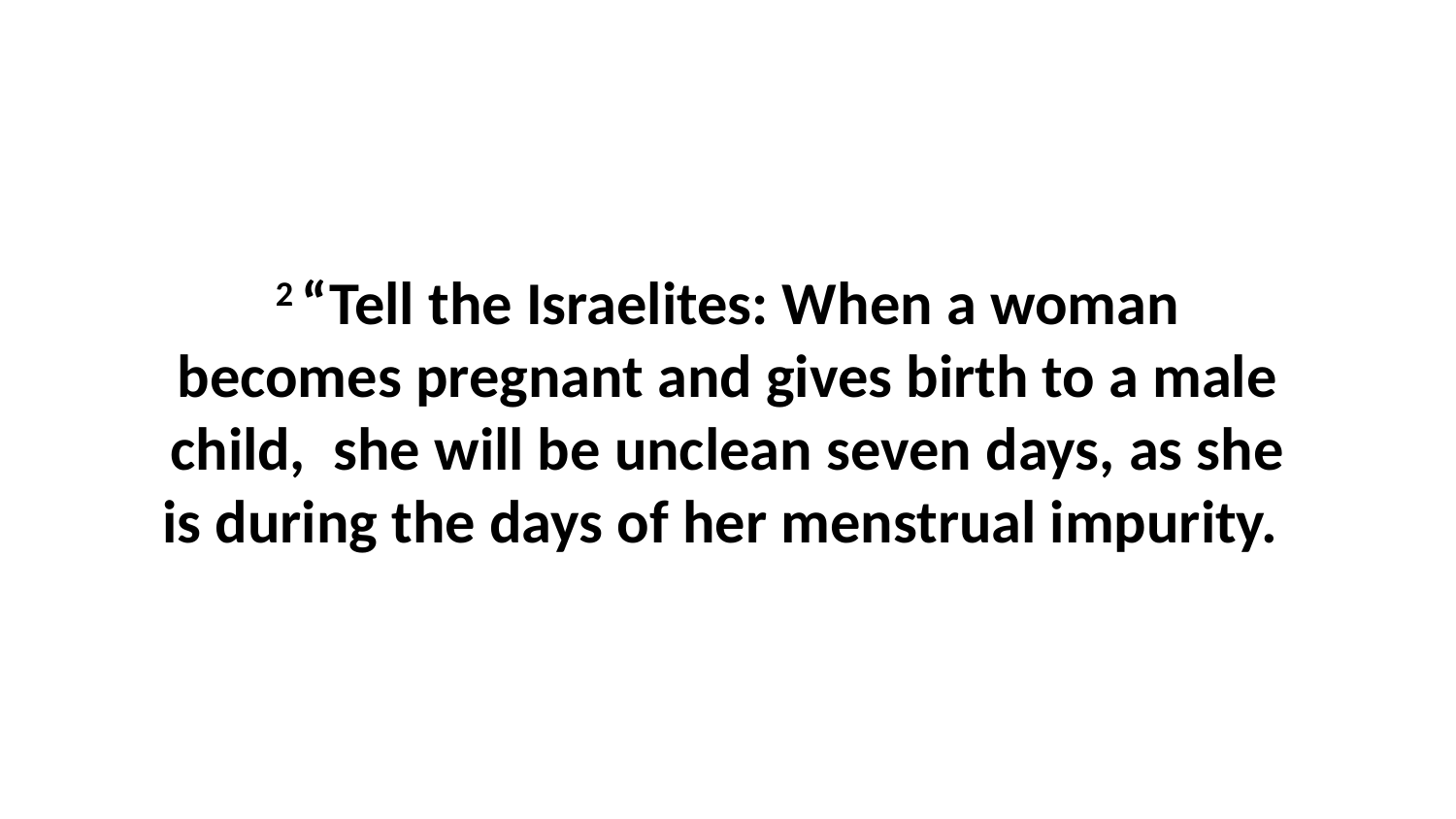

2 “Tell the Israelites: When a woman becomes pregnant and gives birth to a male child,  she will be unclean seven days, as she is during the days of her menstrual impurity.